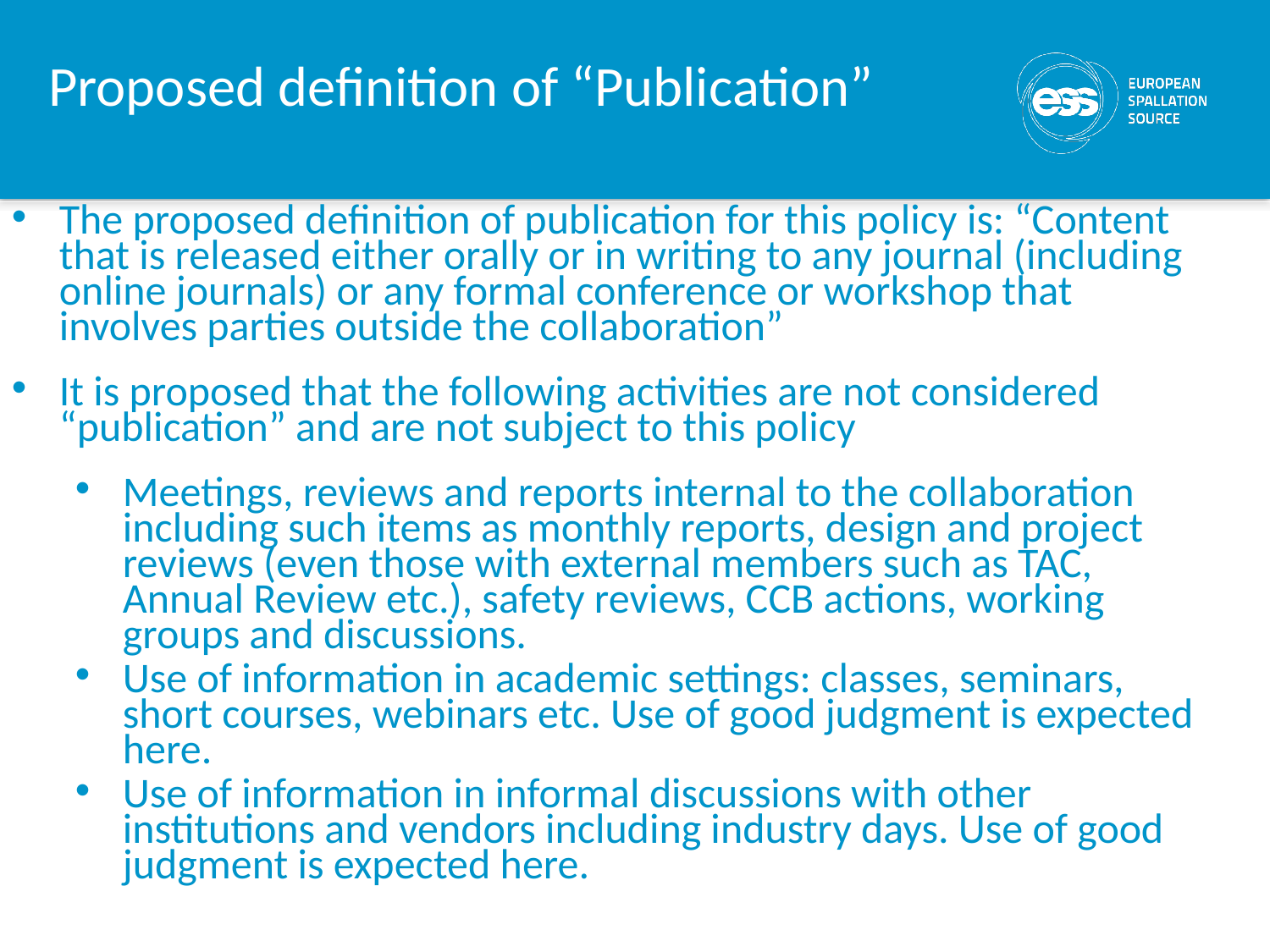

Proposed definition of “Publication”
The proposed definition of publication for this policy is: “Content that is released either orally or in writing to any journal (including online journals) or any formal conference or workshop that involves parties outside the collaboration”
It is proposed that the following activities are not considered “publication” and are not subject to this policy
Meetings, reviews and reports internal to the collaboration including such items as monthly reports, design and project reviews (even those with external members such as TAC, Annual Review etc.), safety reviews, CCB actions, working groups and discussions.
Use of information in academic settings: classes, seminars, short courses, webinars etc. Use of good judgment is expected here.
Use of information in informal discussions with other institutions and vendors including industry days. Use of good judgment is expected here.